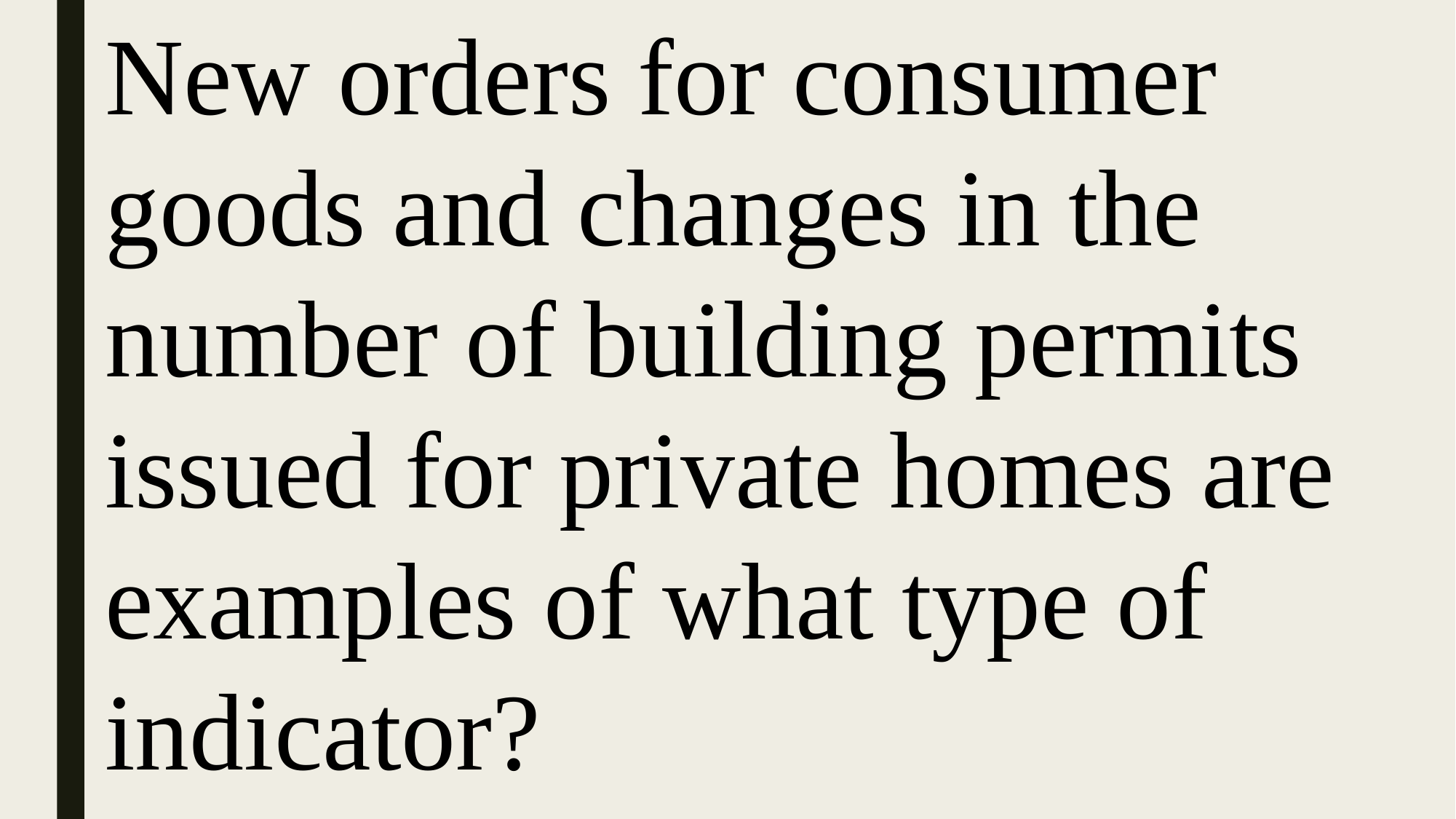

New orders for consumer goods and changes in the number of building permits issued for private homes are examples of what type of indicator?